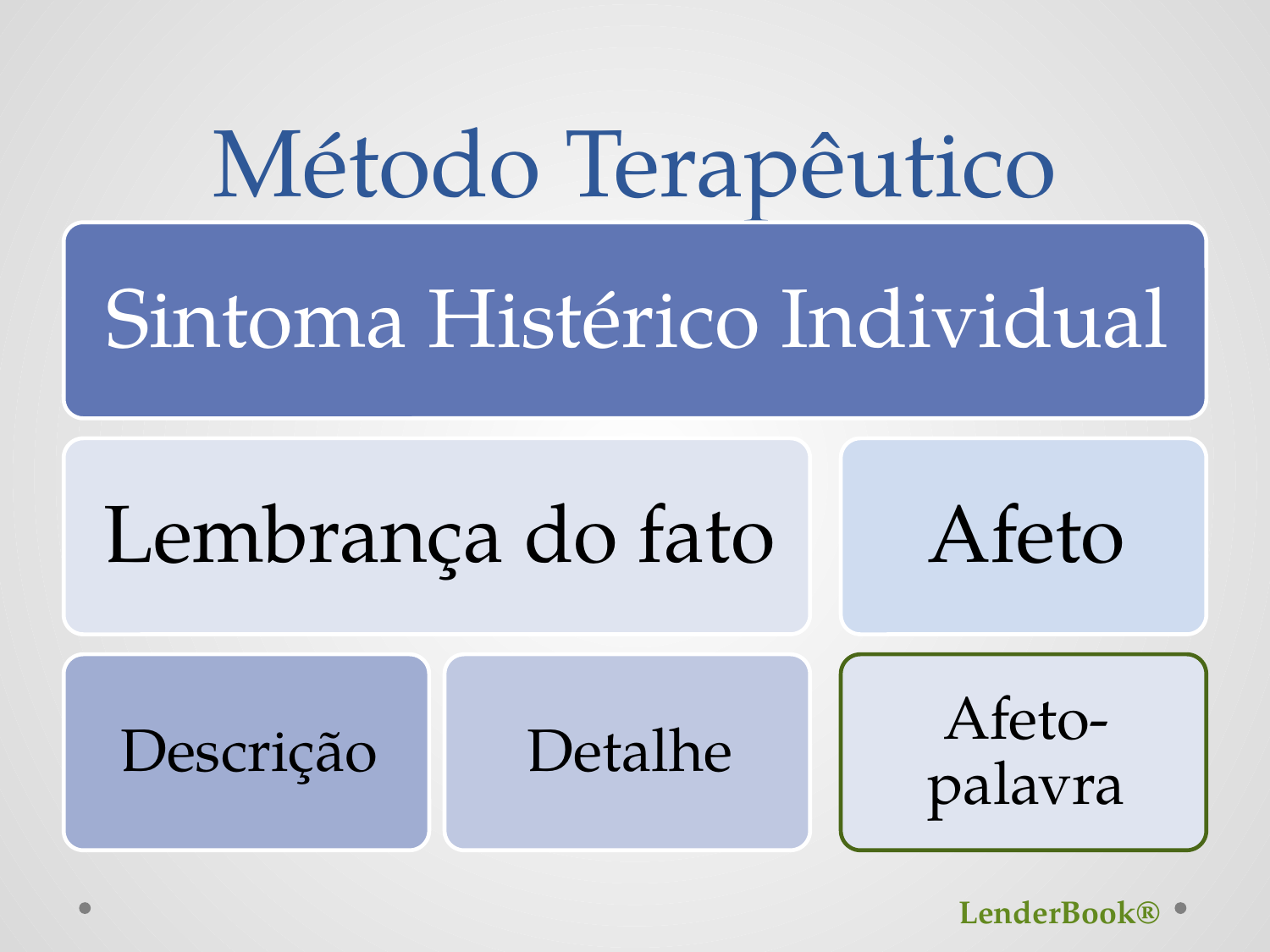

# Método Terapêutico
Sintoma Histérico Individual
Lembrança do fato
Descrição
Detalhe
Afeto
Afeto-palavra
LenderBook®